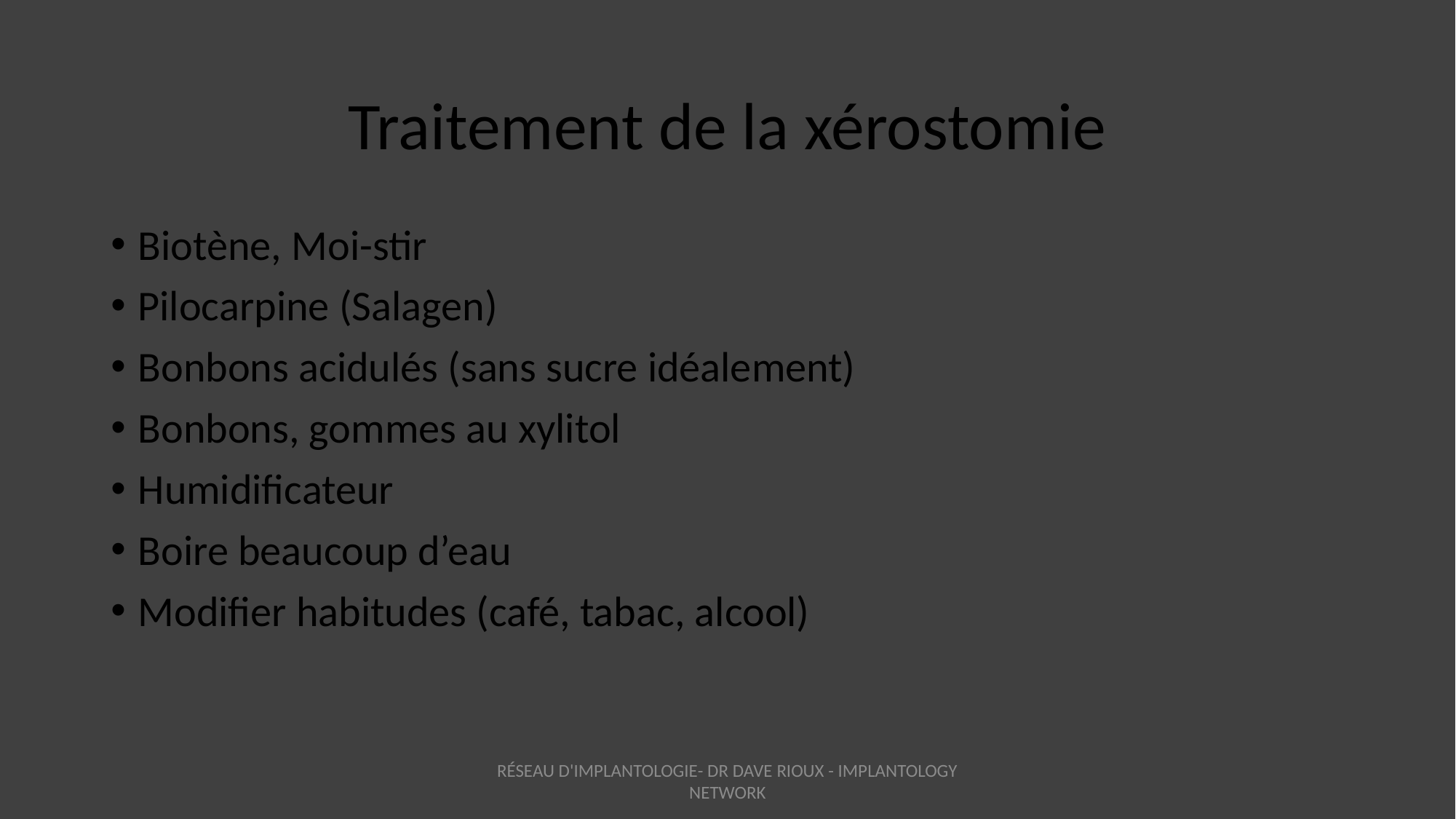

Traitement de la xérostomie
Biotène, Moi-stir
Pilocarpine (Salagen)
Bonbons acidulés (sans sucre idéalement)
Bonbons, gommes au xylitol
Humidificateur
Boire beaucoup d’eau
Modifier habitudes (café, tabac, alcool)
RÉSEAU D'IMPLANTOLOGIE- DR DAVE RIOUX - IMPLANTOLOGY NETWORK